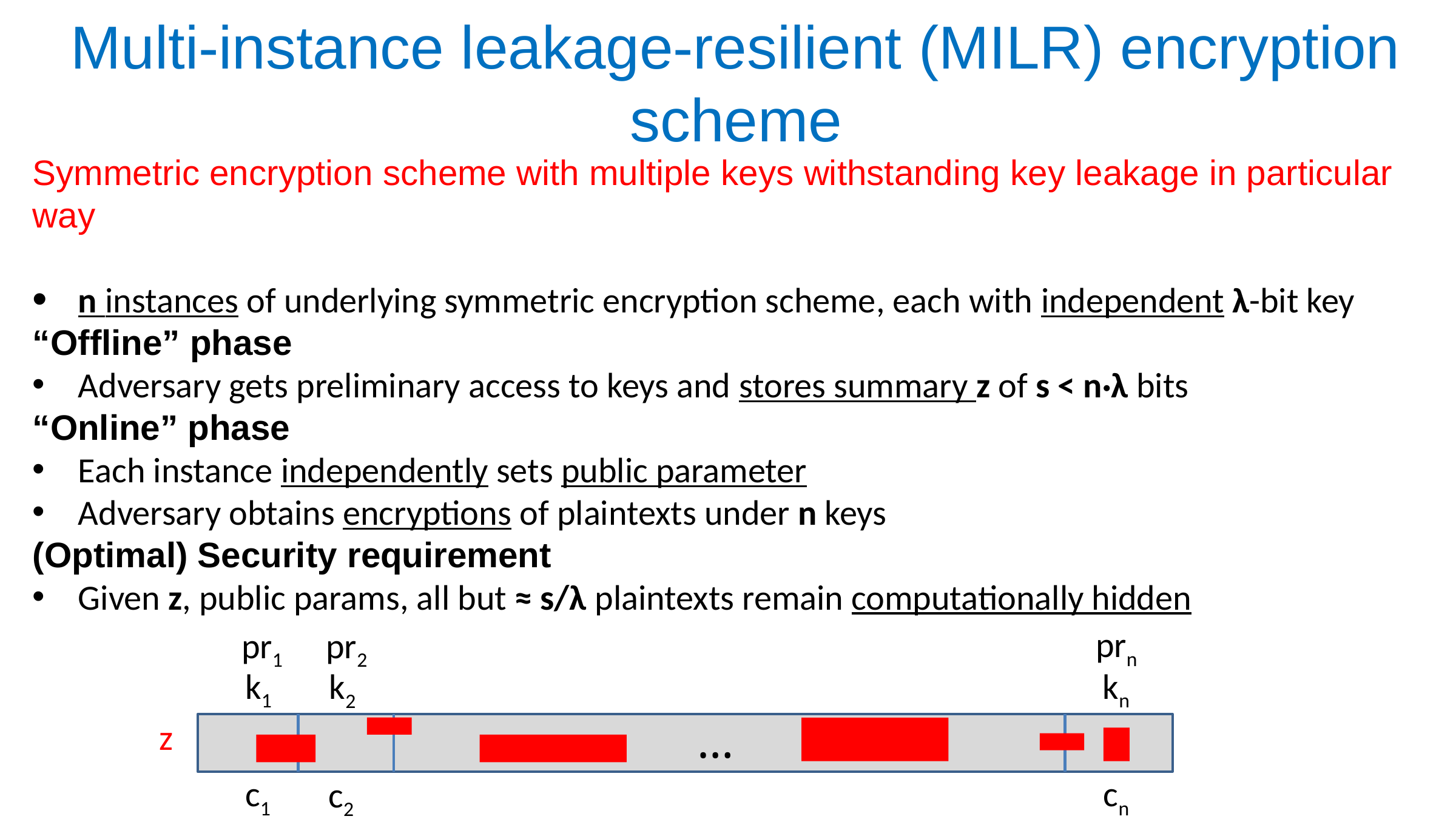

# Multi-instance leakage-resilient (MILR) encryption scheme
Symmetric encryption scheme with multiple keys withstanding key leakage in particular way

n instances of underlying symmetric encryption scheme, each with independent λ-bit key
“Offline” phase
Adversary gets preliminary access to keys and stores summary z of s < n·λ bits
“Online” phase
Each instance independently sets public parameter
Adversary obtains encryptions of plaintexts under n keys
(Optimal) Security requirement
Given z, public params, all but ≈ s/λ plaintexts remain computationally hidden
prn
pr1
pr2
kn
k1
k2
…
z

c1
cn
c2